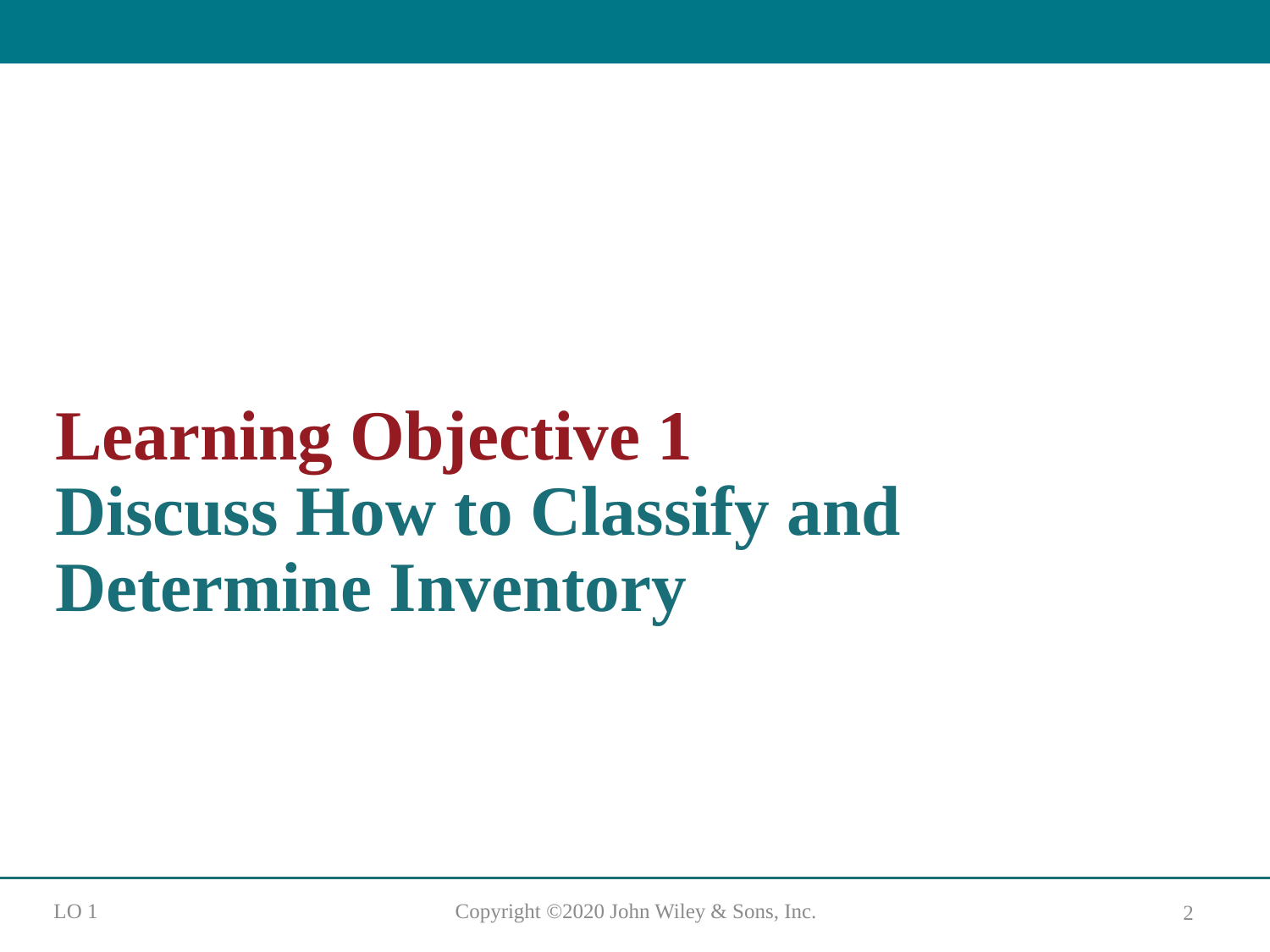

# Learning Objective 1 Discuss How to Classify and Determine Inventory
L O 1